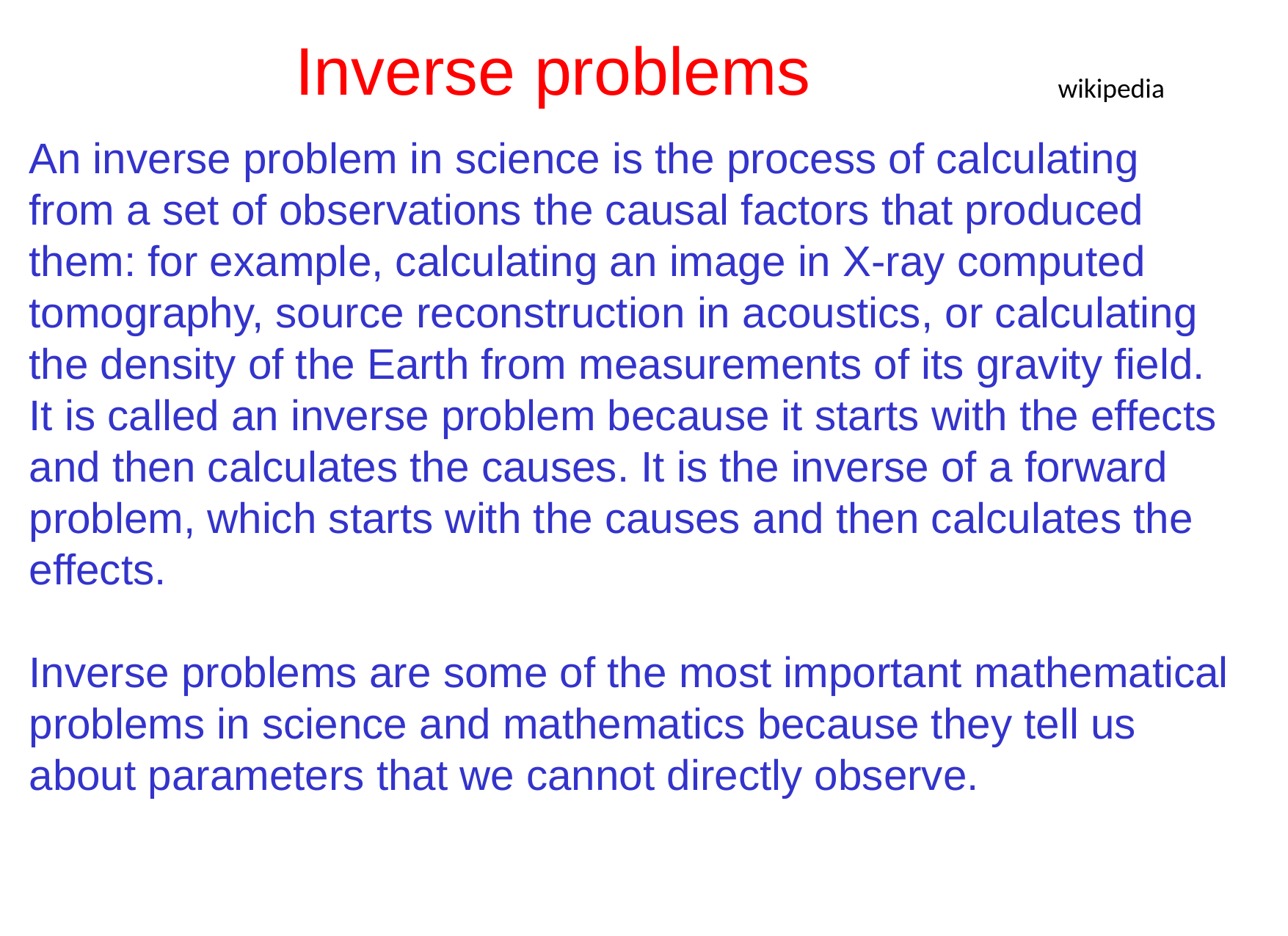

# Inverse problems
wikipedia
An inverse problem in science is the process of calculating from a set of observations the causal factors that produced them: for example, calculating an image in X-ray computed tomography, source reconstruction in acoustics, or calculating the density of the Earth from measurements of its gravity field. It is called an inverse problem because it starts with the effects and then calculates the causes. It is the inverse of a forward problem, which starts with the causes and then calculates the effects.

Inverse problems are some of the most important mathematical problems in science and mathematics because they tell us about parameters that we cannot directly observe.